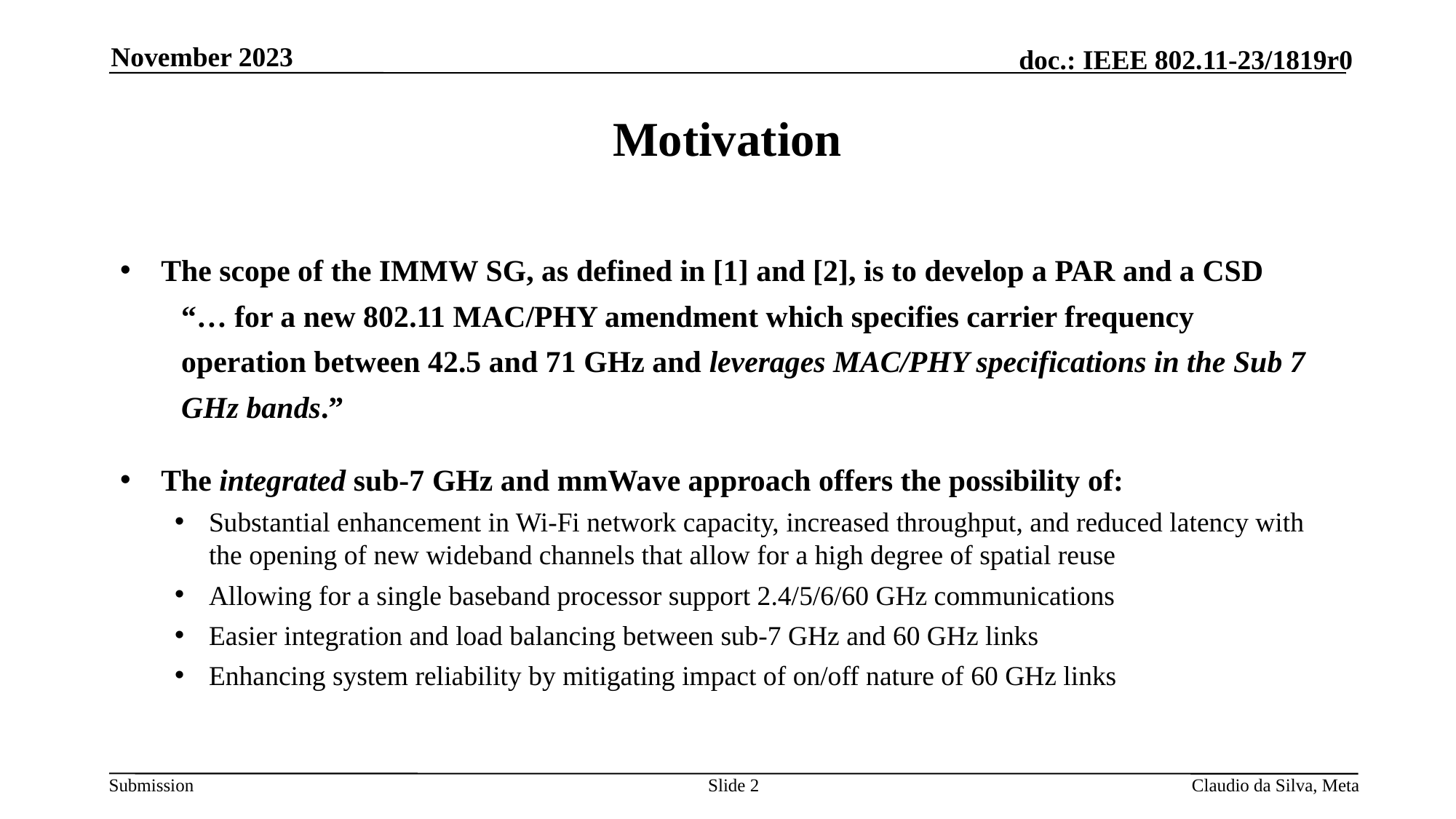

November 2023
# Motivation
The scope of the IMMW SG, as defined in [1] and [2], is to develop a PAR and a CSD
        “… for a new 802.11 MAC/PHY amendment which specifies carrier frequency
        operation between 42.5 and 71 GHz and leverages MAC/PHY specifications in the Sub 7
        GHz bands.”

The integrated sub-7 GHz and mmWave approach offers the possibility of:
Substantial enhancement in Wi-Fi network capacity, increased throughput, and reduced latency with the opening of new wideband channels that allow for a high degree of spatial reuse
Allowing for a single baseband processor support 2.4/5/6/60 GHz communications
Easier integration and load balancing between sub-7 GHz and 60 GHz links
Enhancing system reliability by mitigating impact of on/off nature of 60 GHz links

Slide 2
Claudio da Silva, Meta